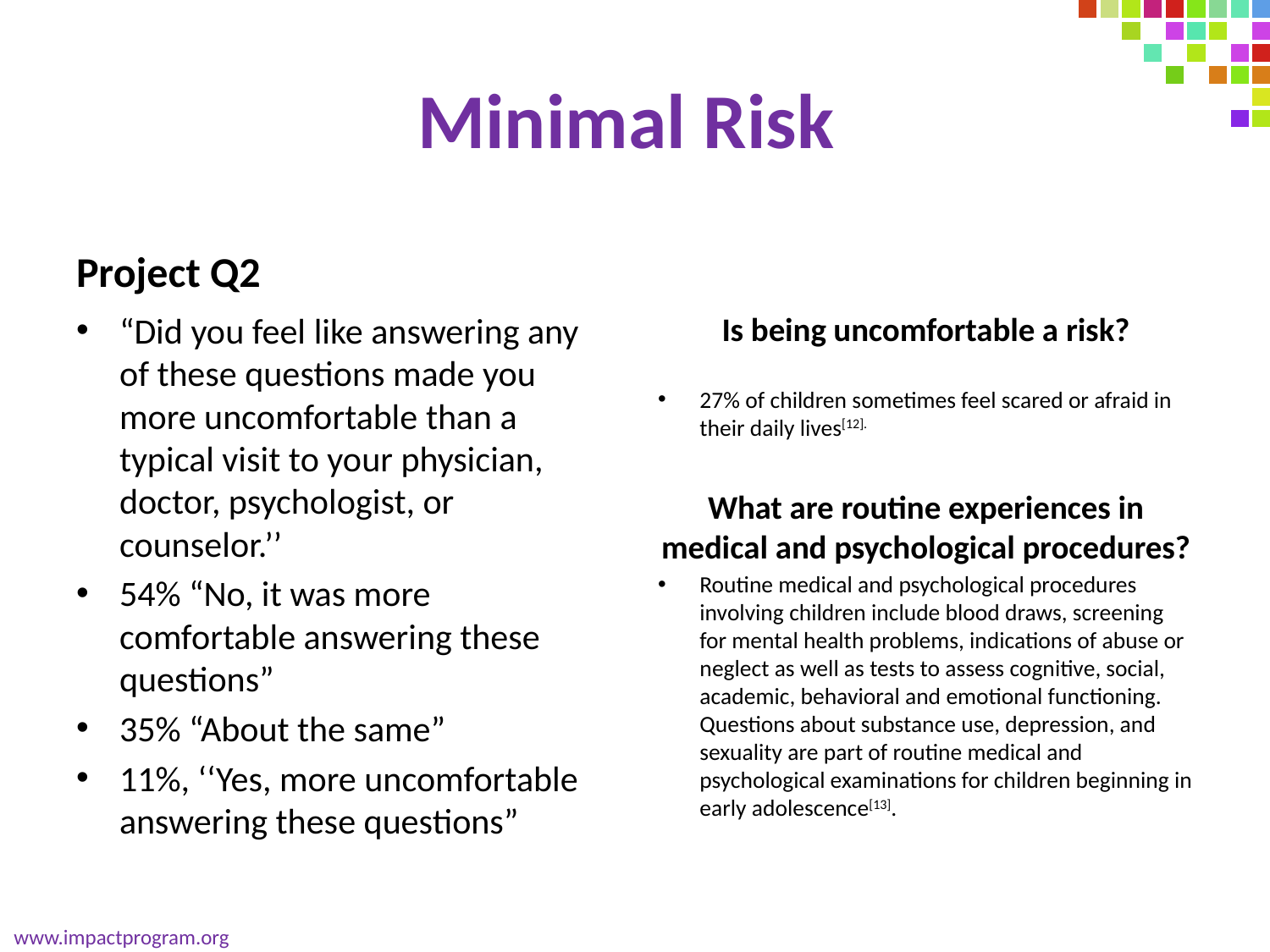

# Minimal Risk
Project Q2
“Did you feel like answering any of these questions made you more uncomfortable than a typical visit to your physician, doctor, psychologist, or counselor.’’
54% “No, it was more comfortable answering these questions”
35% “About the same”
11%, ‘‘Yes, more uncomfortable answering these questions”

Is being uncomfortable a risk?

27% of children sometimes feel scared or afraid in their daily lives[12].
What are routine experiences in medical and psychological procedures?
Routine medical and psychological procedures involving children include blood draws, screening for mental health problems, indications of abuse or neglect as well as tests to assess cognitive, social, academic, behavioral and emotional functioning. Questions about substance use, depression, and sexuality are part of routine medical and psychological examinations for children beginning in early adolescence[13].